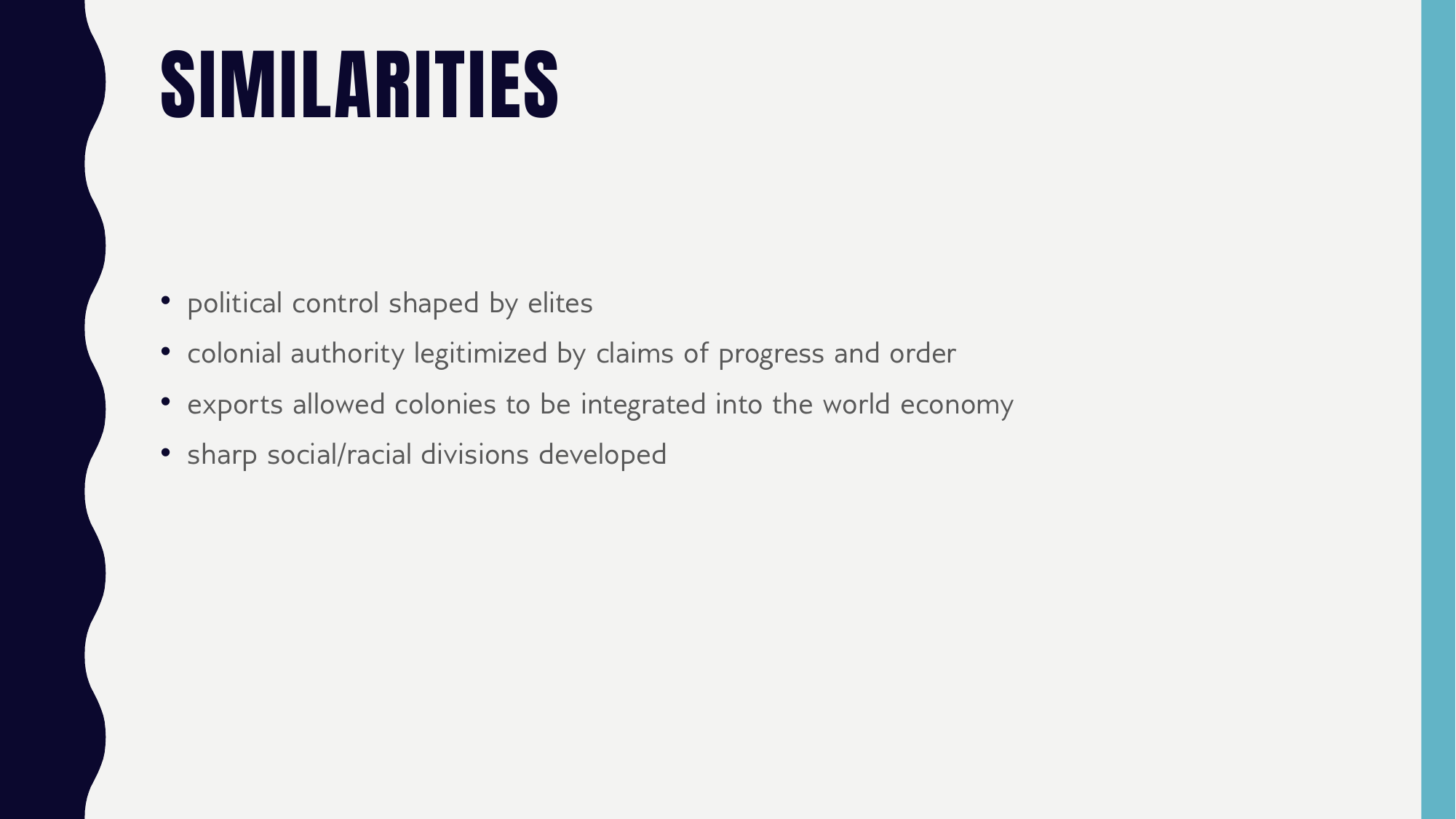

# Similarities
political control shaped by elites
colonial authority legitimized by claims of progress and order
exports allowed colonies to be integrated into the world economy
sharp social/racial divisions developed